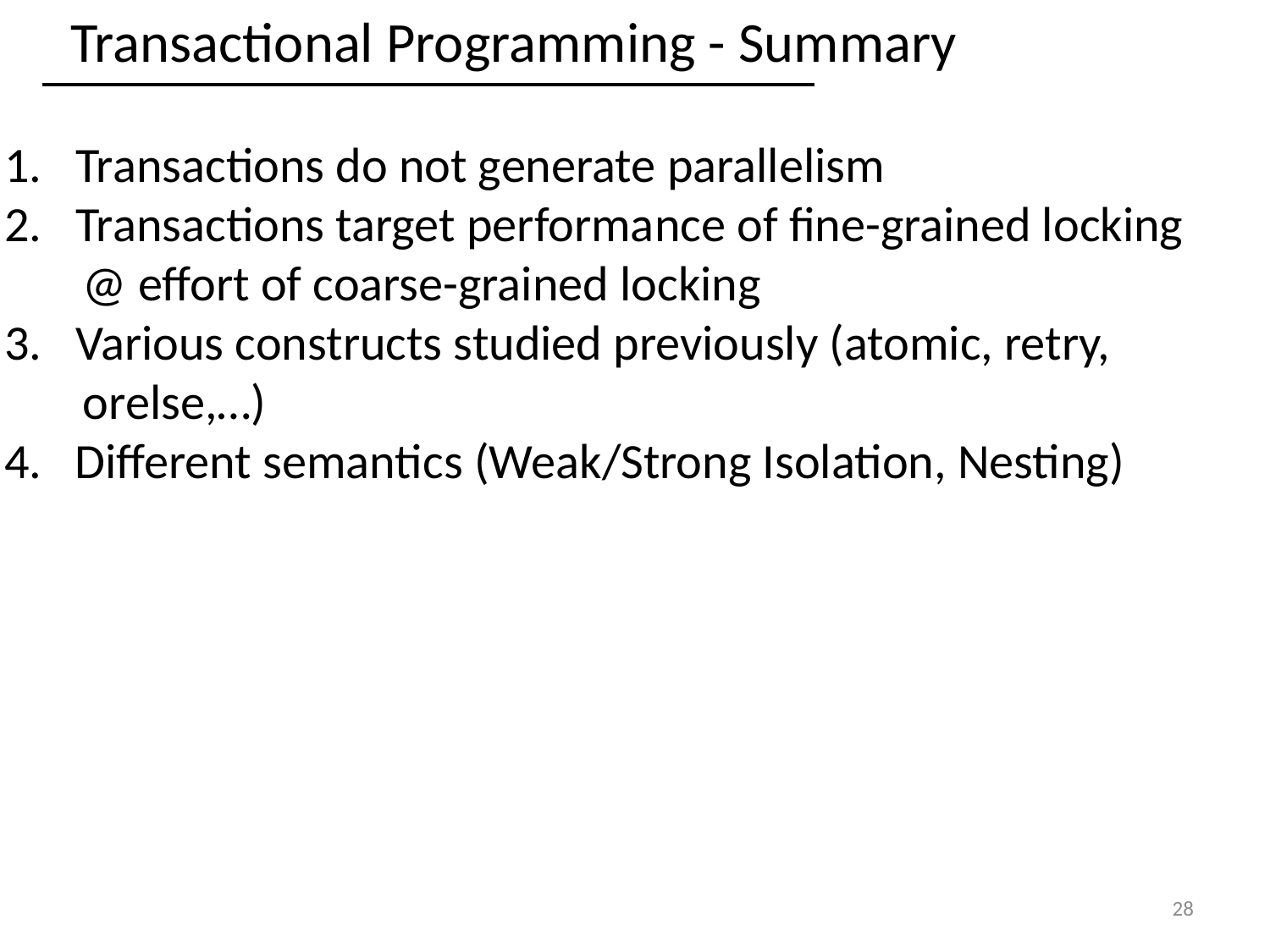

Transactional Programming - Summary
Transactions do not generate parallelism
Transactions target performance of fine-grained locking
       @ effort of coarse-grained locking
Various constructs studied previously (atomic, retry,
       orelse,…)
4.   Different semantics (Weak/Strong Isolation, Nesting)
28